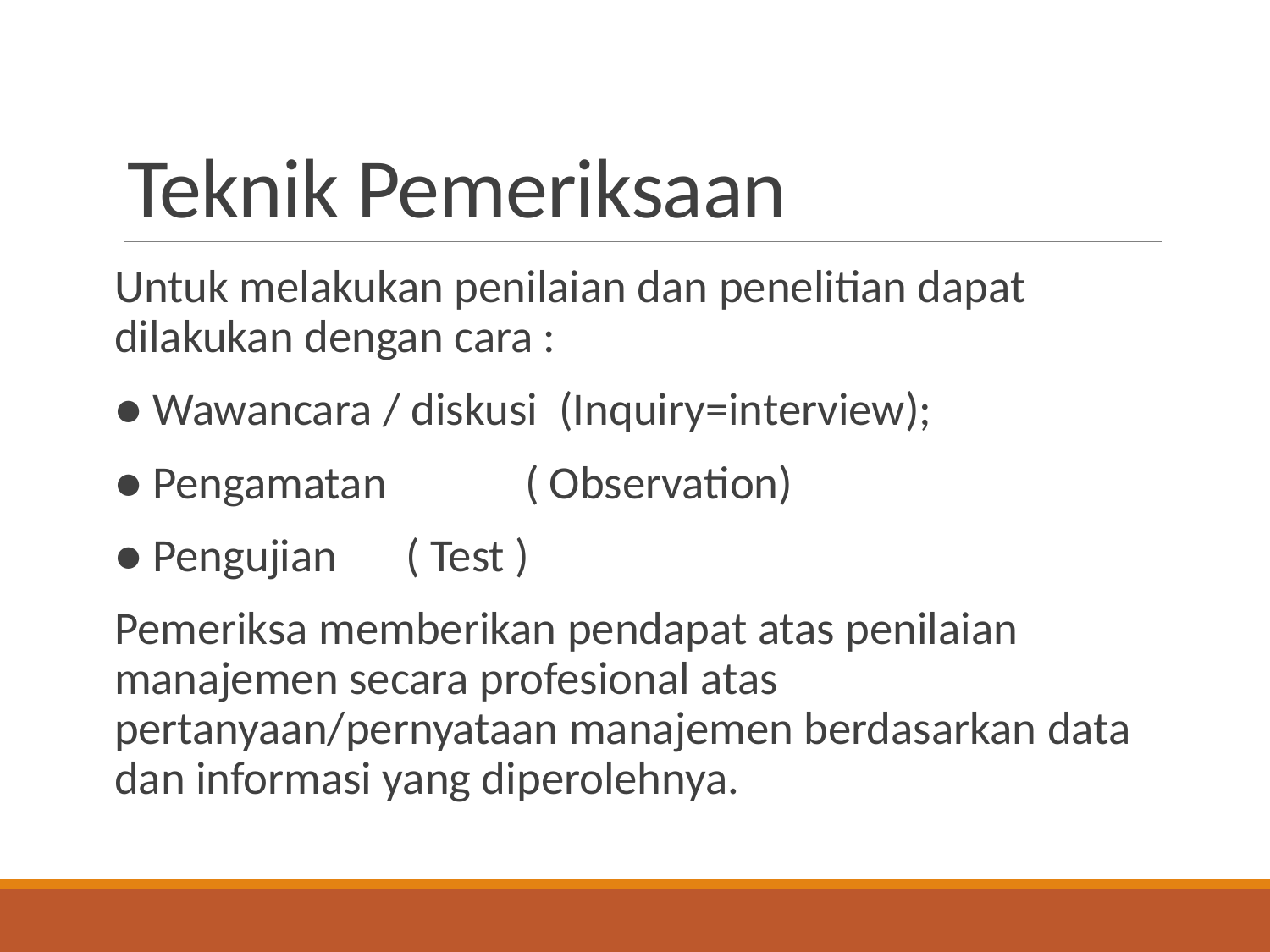

# Teknik Pemeriksaan
Untuk melakukan penilaian dan penelitian dapat dilakukan dengan cara :
● Wawancara / diskusi  (Inquiry=interview);
● Pengamatan		     ( Observation)
● Pengujian		     ( Test )
Pemeriksa memberikan pendapat atas penilaian manajemen secara profesional atas pertanyaan/pernyataan manajemen berdasarkan data dan informasi yang diperolehnya.